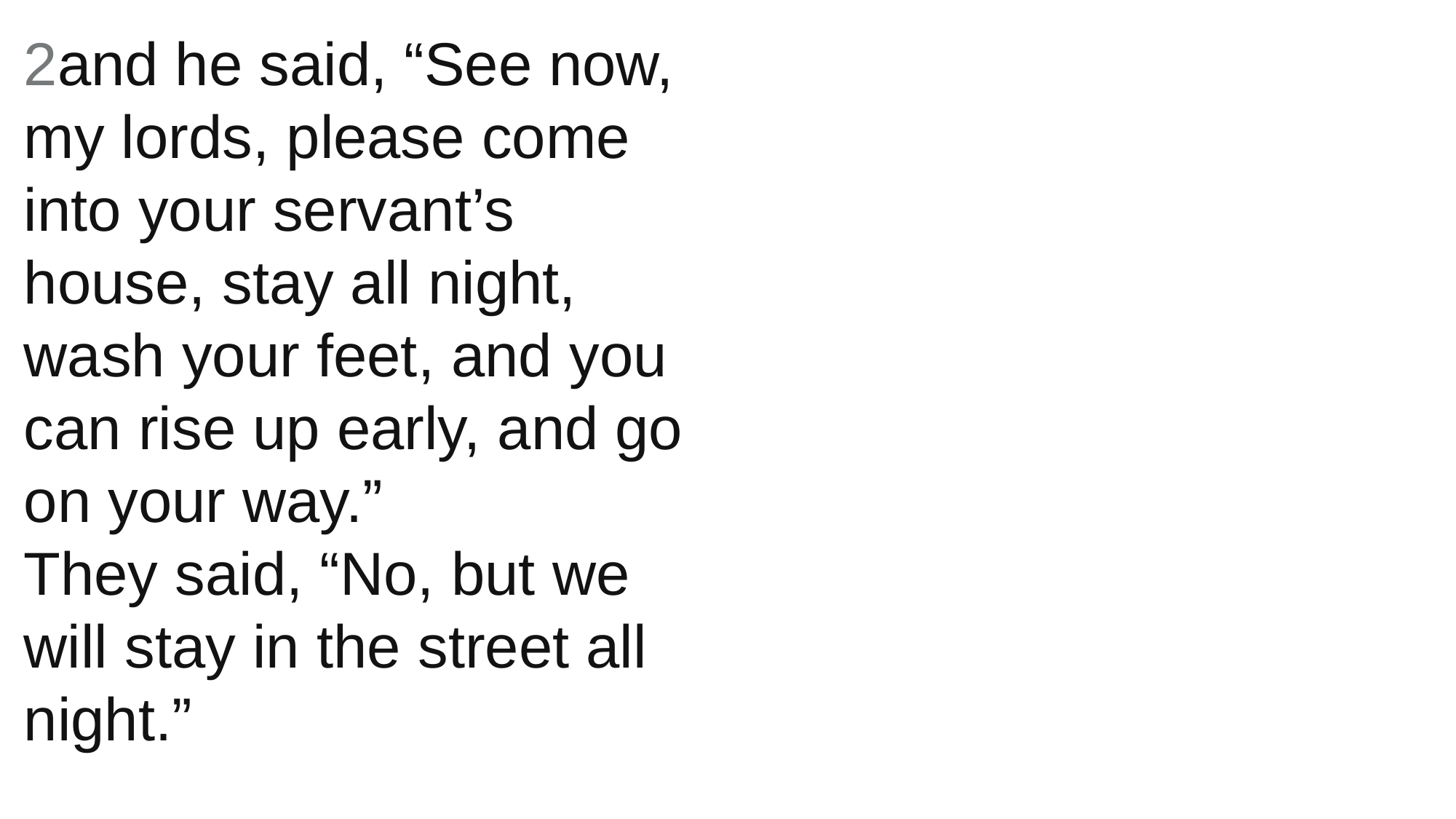

2and he said, “See now, my lords, please come into your servant’s house, stay all night, wash your feet, and you can rise up early, and go on your way.”
They said, “No, but we will stay in the street all night.”